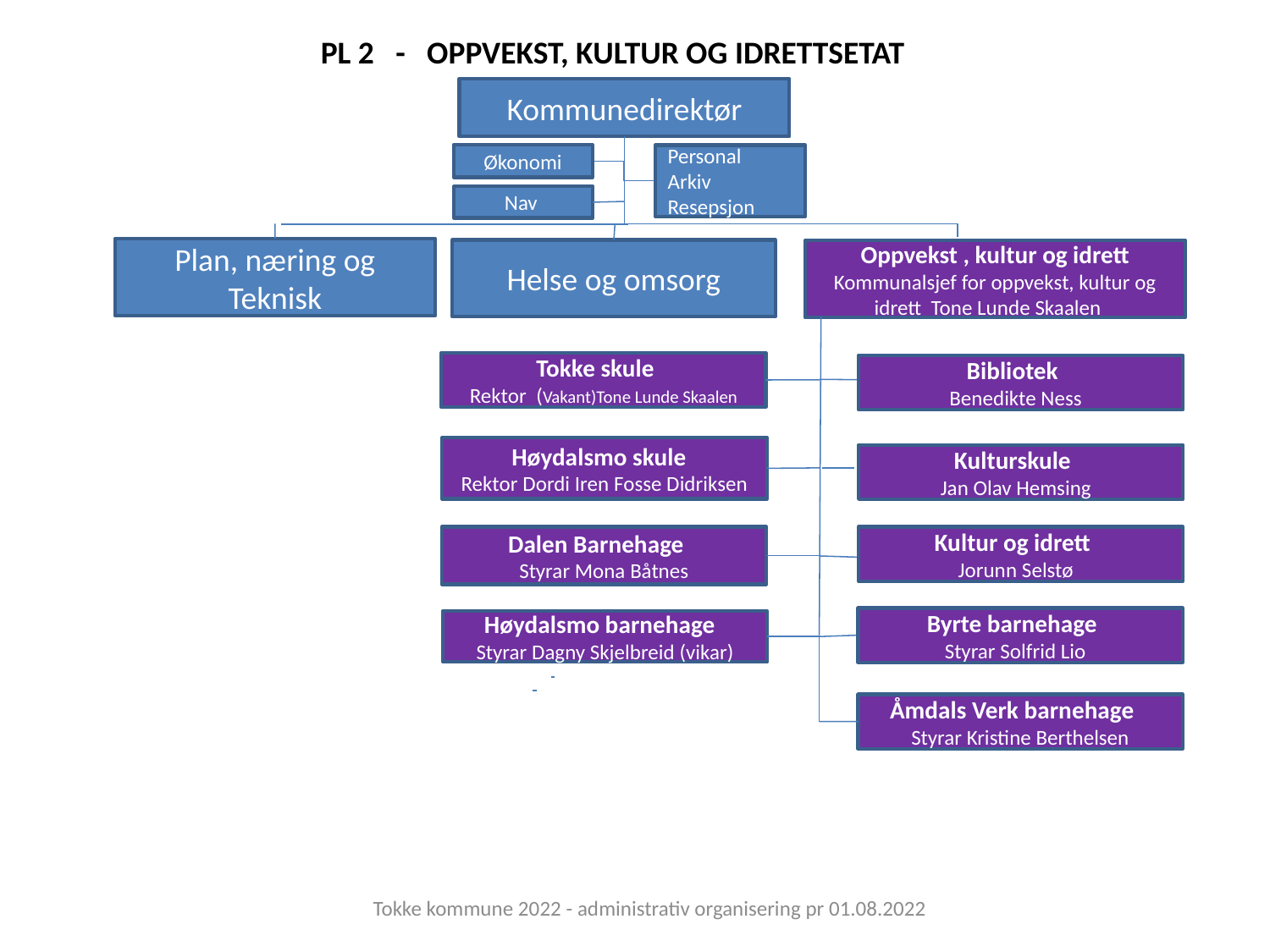

PL 2   -   OPPVEKST, KULTUR OG IDRETTSETAT
Kommunedirektør
Økonomi
Personal
Arkiv Resepsjon
Nav
Plan, næring og Teknisk
Helse og omsorg

Oppvekst , kultur og idrett
Kommunalsjef for oppvekst, kultur og idrett  Tone Lunde Skaalen

Tokke skule
Rektor  (Vakant)Tone Lunde Skaalen
Bibliotek
Benedikte Ness
Høydalsmo skule
Rektor Dordi Iren Fosse Didriksen
Kulturskule
Jan Olav Hemsing
Dalen Barnehage
Styrar Mona Båtnes
Kultur og idrett
Jorunn Selstø
Byrte barnehage
Styrar Solfrid Lio
Høydalsmo barnehage
Styrar Dagny Skjelbreid (vikar)
Åmdals Verk barnehage
Styrar Kristine Berthelsen
Tokke kommune 2022 - administrativ organisering pr 01.08.2022